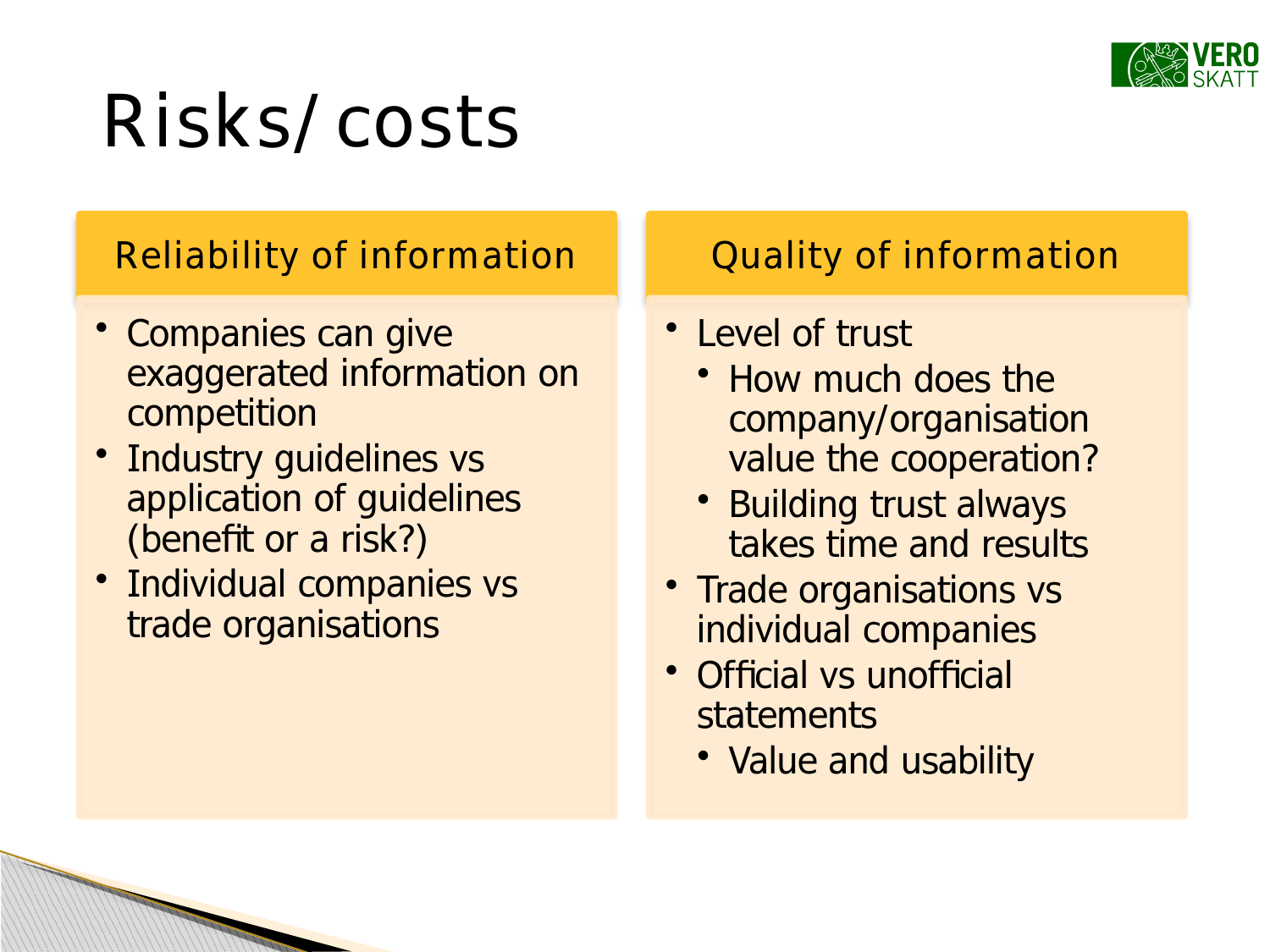

Risks/costs
Reliability of information
Companies can give exaggerated information on competition
Industry guidelines vs application of guidelines (benefit or a risk?)
Individual companies vs trade organisations
Quality of information
Level of trust
How much does the company/organisation value the cooperation?
Building trust always takes time and results
Trade organisations vs individual companies
Official vs unofficial statements
Value and usability